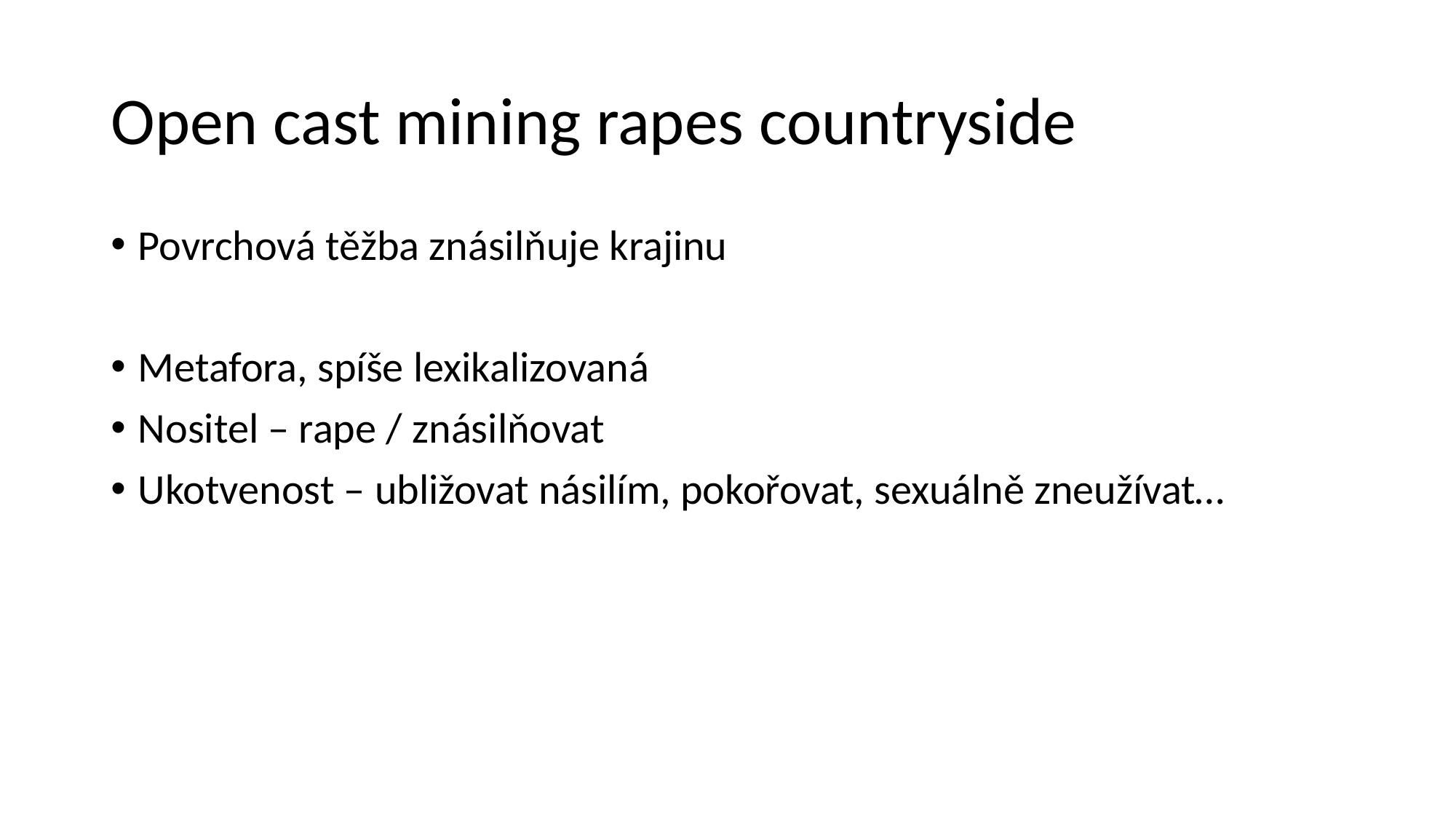

# Open cast mining rapes countryside
Povrchová těžba znásilňuje krajinu

Metafora, spíše lexikalizovaná
Nositel – rape / znásilňovat
Ukotvenost – ubližovat násilím, pokořovat, sexuálně zneužívat…